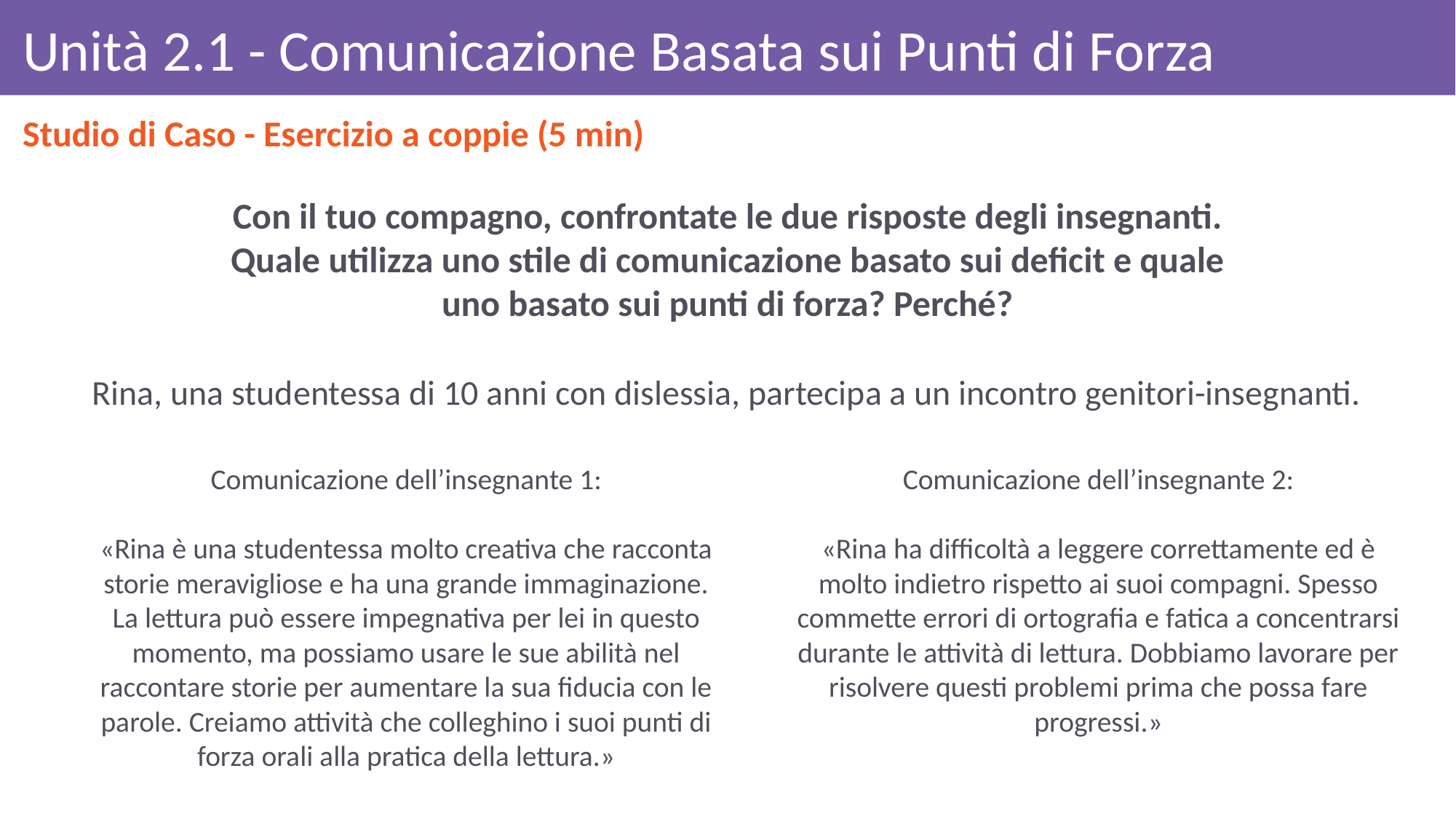

# Unità 2.1 - Comunicazione Basata sui Punti di Forza
Studio di Caso - Esercizio a coppie (5 min)
Con il tuo compagno, confrontate le due risposte degli insegnanti.
Quale utilizza uno stile di comunicazione basato sui deficit e quale uno basato sui punti di forza? Perché?

Rina, una studentessa di 10 anni con dislessia, partecipa a un incontro genitori-insegnanti.
Comunicazione dell’insegnante 1:

«Rina è una studentessa molto creativa che racconta storie meravigliose e ha una grande immaginazione. La lettura può essere impegnativa per lei in questo momento, ma possiamo usare le sue abilità nel raccontare storie per aumentare la sua fiducia con le parole. Creiamo attività che colleghino i suoi punti di forza orali alla pratica della lettura.»
Comunicazione dell’insegnante 2:

«Rina ha difficoltà a leggere correttamente ed è molto indietro rispetto ai suoi compagni. Spesso commette errori di ortografia e fatica a concentrarsi durante le attività di lettura. Dobbiamo lavorare per risolvere questi problemi prima che possa fare progressi.»